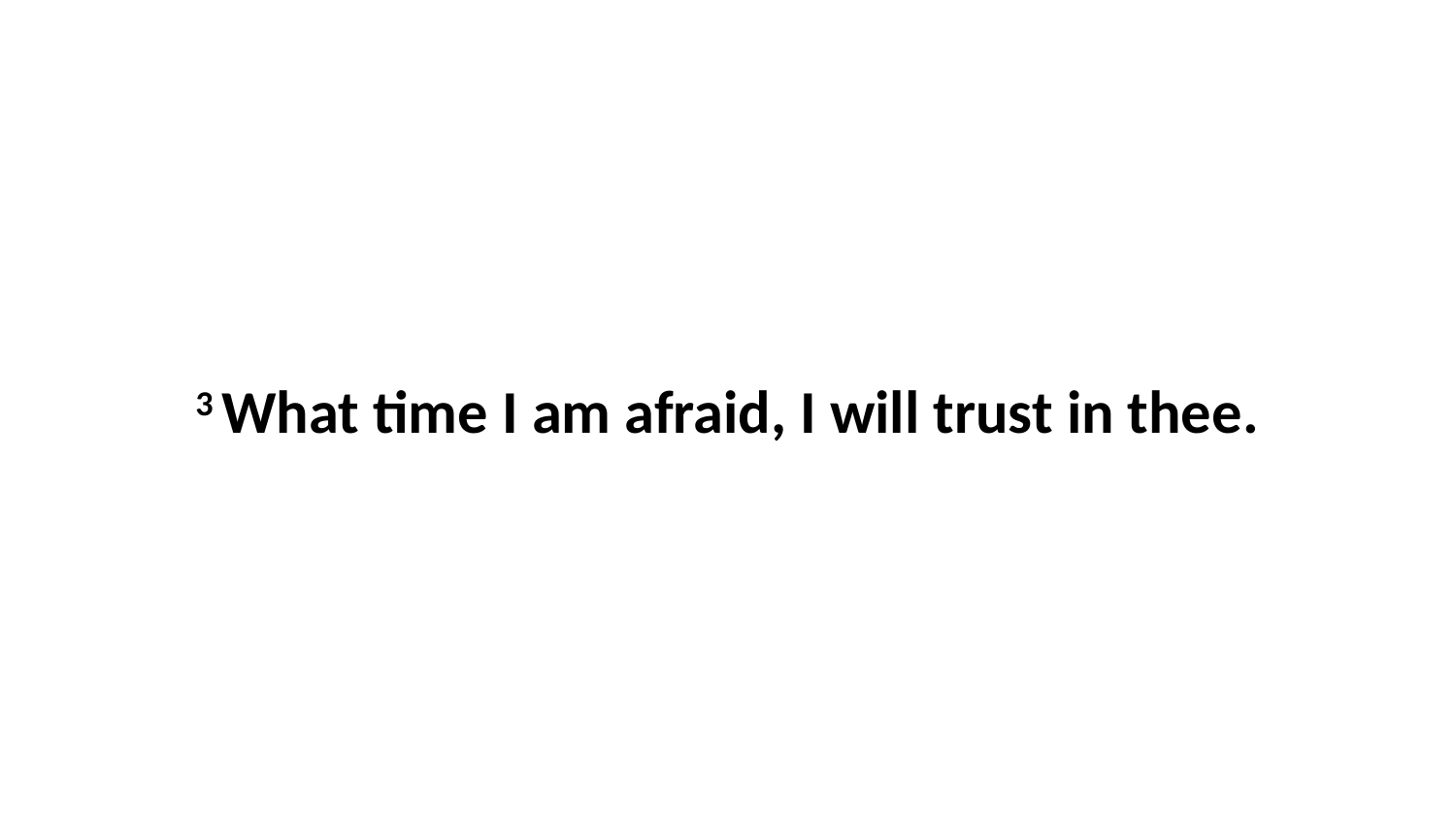

3 What time I am afraid, I will trust in thee.